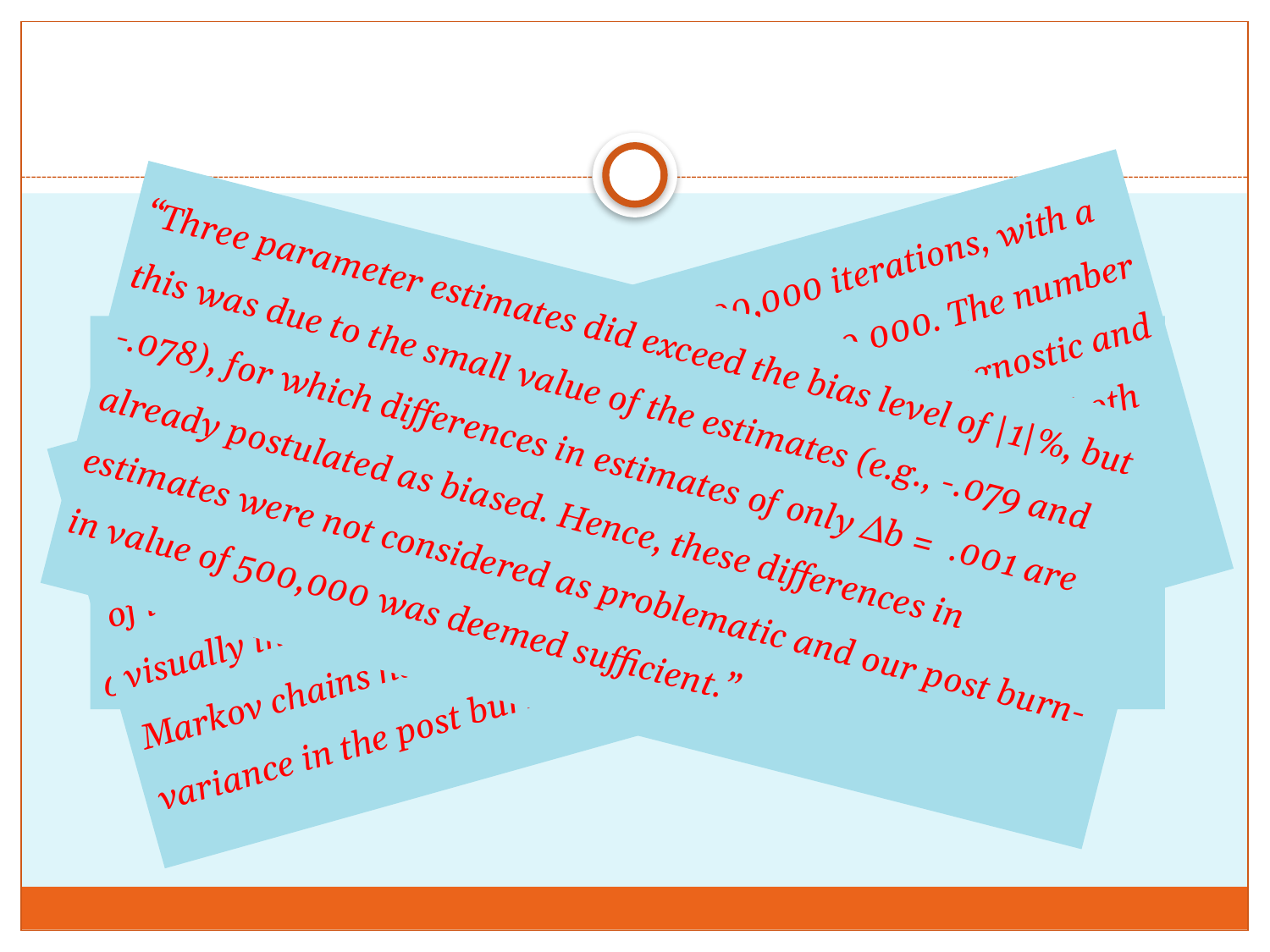

#

“Three parameter estimates did exceed the bias level of |1|%, but this was due to the small value of the estimates (e.g., -.079 and -.078), for which differences in estimates of only Δb =  .001 are already postulated as biased. Hence, these differences in estimates were not considered as problematic and our post burn-in value of 500,000 was deemed sufficient.”

“We specified an initial burn-in phase of 500,000 iterations, with a fixed number of post burn-in iterations of also 500,000. The number of iterations were established after checking the BGR diagnostic and visually inspecting trace plots for each model parameter (i.e., both Markov chains had to be visually stacked with a constant mean and variance in the post burn-in portion of the chain).”

“Starting values based on the ML-estimates were used and two Markov chains were implemented for each parameter. The Brooks, Gelman, and Rubin (BGR) convergence diagnostic was applied as described in the Mplus manual, but a stricter convergence criterion of 0.01 rather than the default setting of 0.05 was used.”